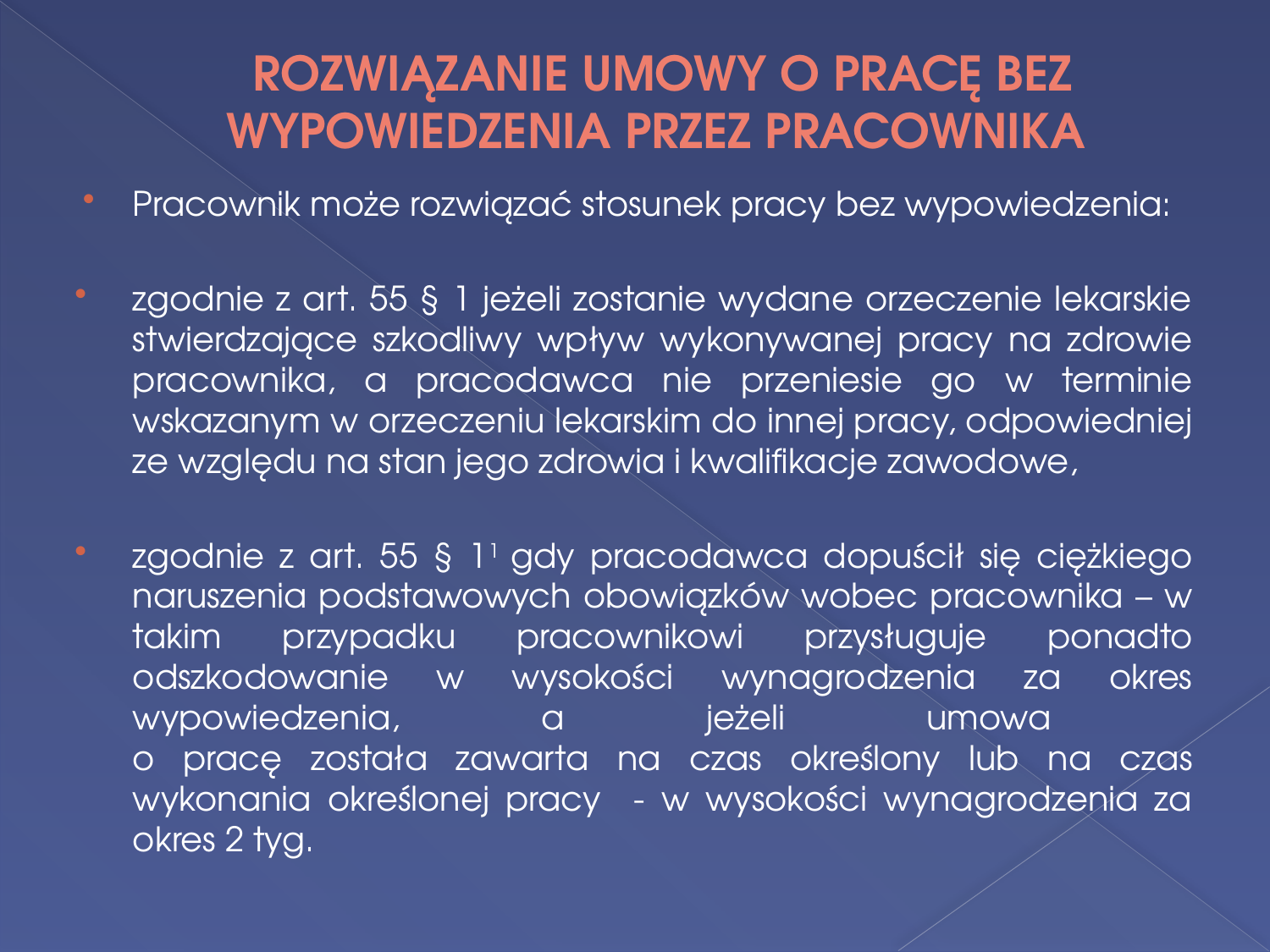

# ROZWIĄZANIE UMOWY O PRACĘ BEZ WYPOWIEDZENIA PRZEZ PRACOWNIKA
Pracownik może rozwiązać stosunek pracy bez wypowiedzenia:

zgodnie z art. 55 § 1 jeżeli zostanie wydane orzeczenie lekarskie stwierdzające szkodliwy wpływ wykonywanej pracy na zdrowie pracownika, a pracodawca nie przeniesie go w terminie wskazanym w orzeczeniu lekarskim do innej pracy, odpowiedniej ze względu na stan jego zdrowia i kwalifikacje zawodowe,

zgodnie z art. 55 § 11 gdy pracodawca dopuścił się ciężkiego naruszenia podstawowych obowiązków wobec pracownika – w takim przypadku pracownikowi przysługuje ponadto odszkodowanie w wysokości wynagrodzenia za okres wypowiedzenia, a jeżeli umowa
o pracę została zawarta na czas określony lub na czas wykonania określonej pracy  - w wysokości wynagrodzenia za okres 2 tyg.